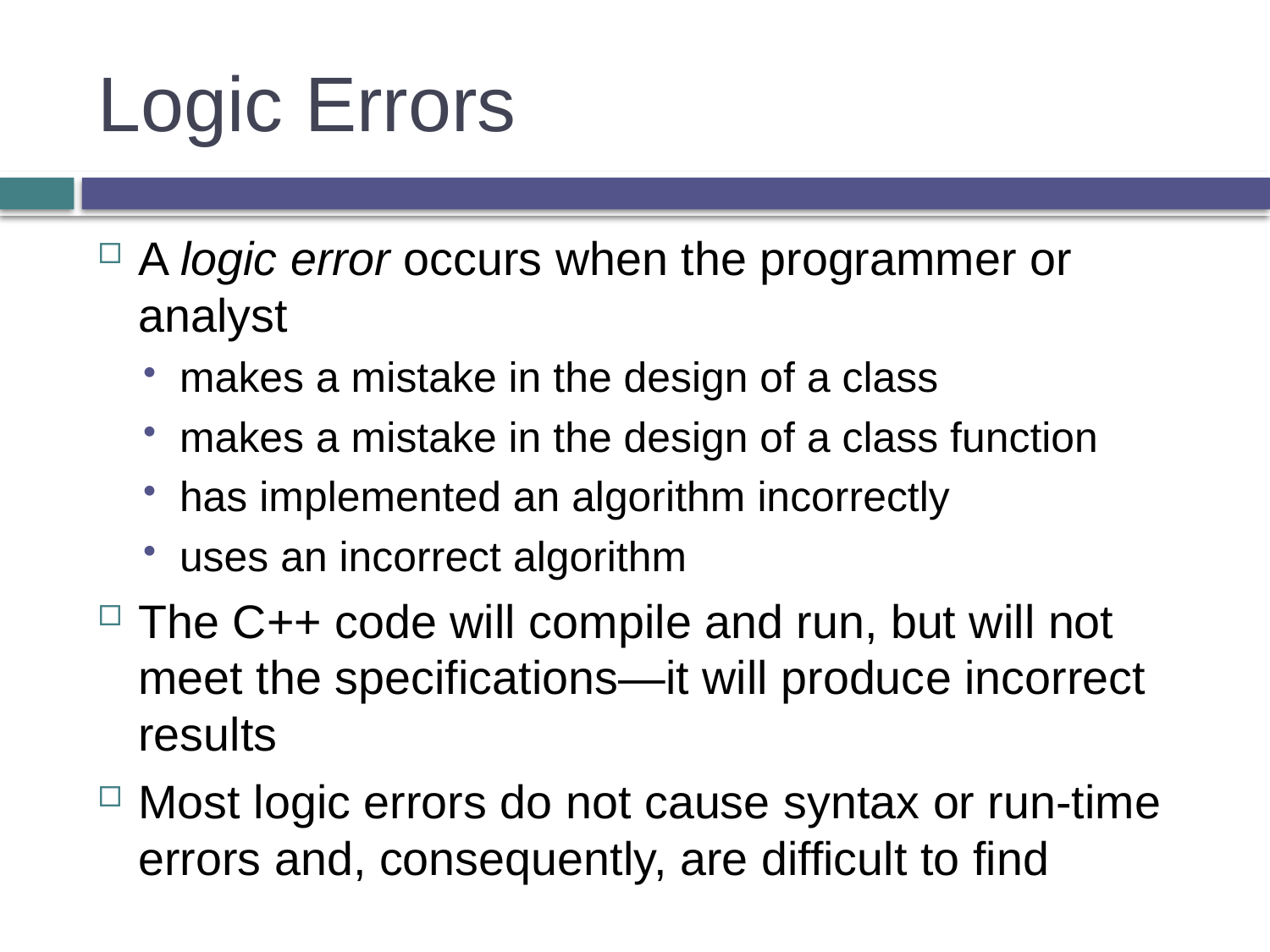

# Logic Errors

A logic error occurs when the programmer or analyst
makes a mistake in the design of a class
makes a mistake in the design of a class function
has implemented an algorithm incorrectly
uses an incorrect algorithm
The C++ code will compile and run, but will not meet the specifications—it will produce incorrect results
Most logic errors do not cause syntax or run-time errors and, consequently, are difficult to find